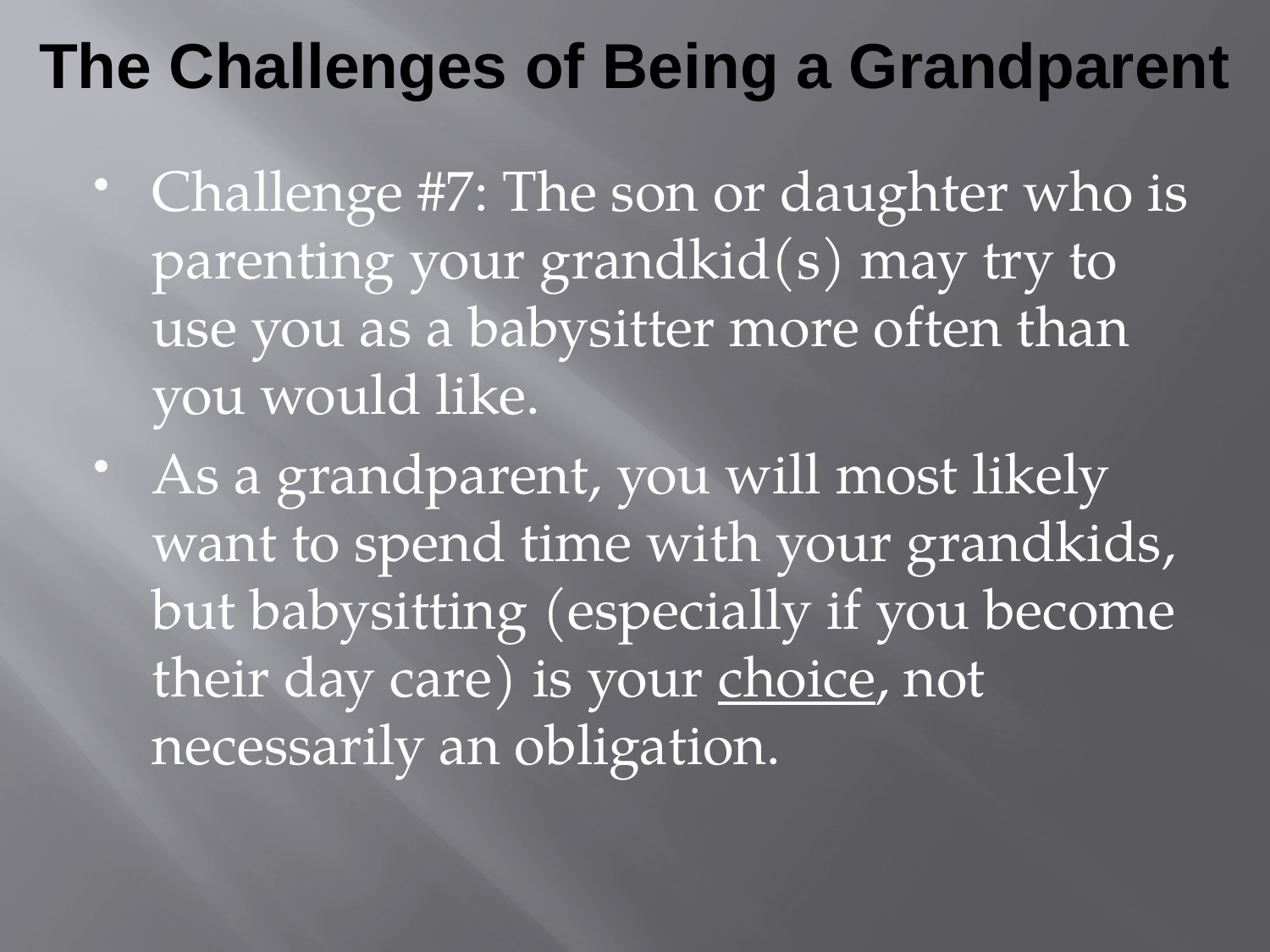

# The Challenges of Being a Grandparent
Challenge #7: The son or daughter who is parenting your grandkid(s) may try to use you as a babysitter more often than you would like.
As a grandparent, you will most likely want to spend time with your grandkids, but babysitting (especially if you become their day care) is your choice, not necessarily an obligation.